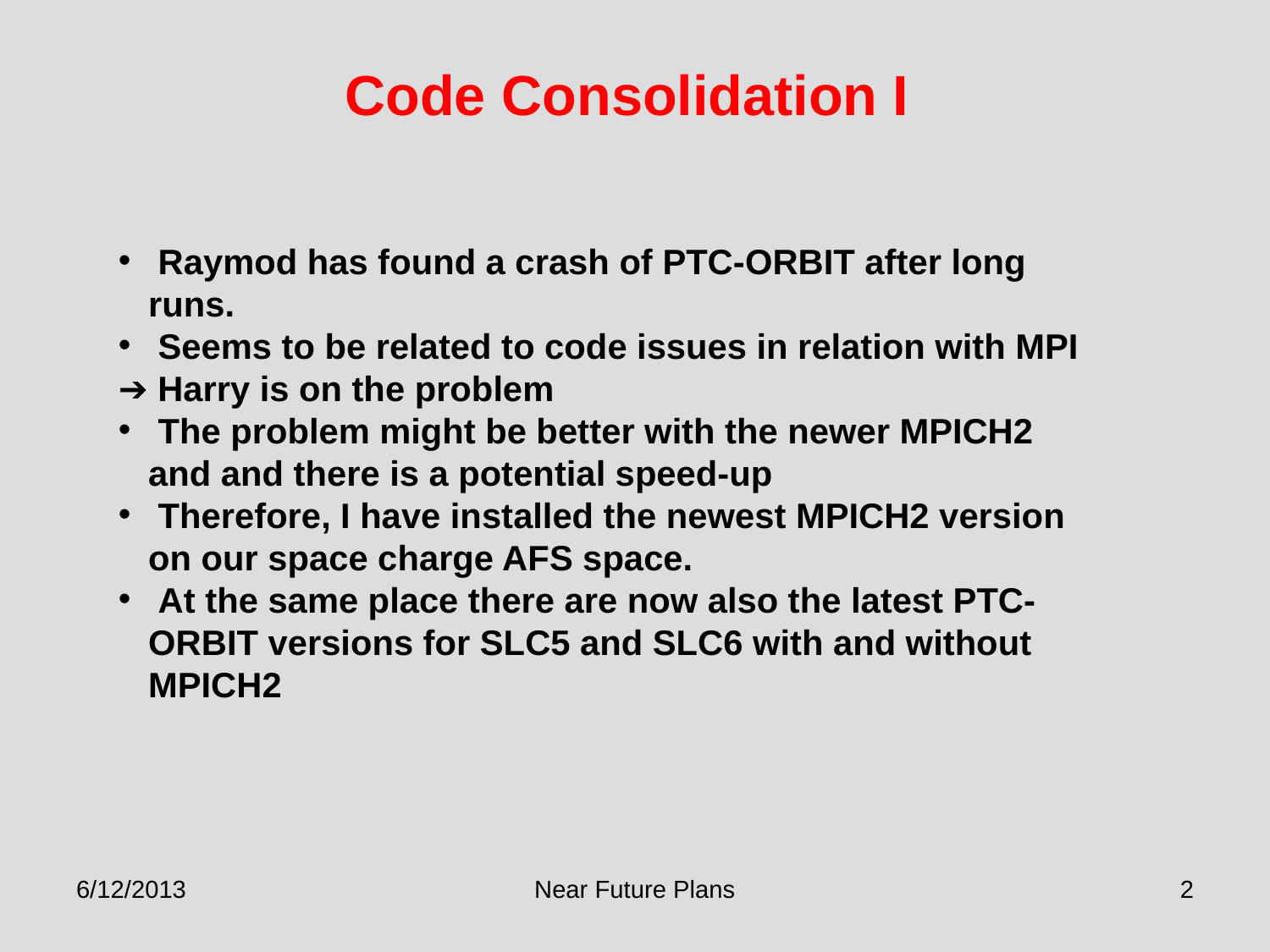

Code Consolidation I
 Raymod has found a crash of PTC-ORBIT after long runs.
 Seems to be related to code issues in relation with MPI
➔ Harry is on the problem
 The problem might be better with the newer MPICH2 and and there is a potential speed-up
 Therefore, I have installed the newest MPICH2 version on our space charge AFS space.
 At the same place there are now also the latest PTC-ORBIT versions for SLC5 and SLC6 with and without MPICH2
6/12/2013
Near Future Plans
2